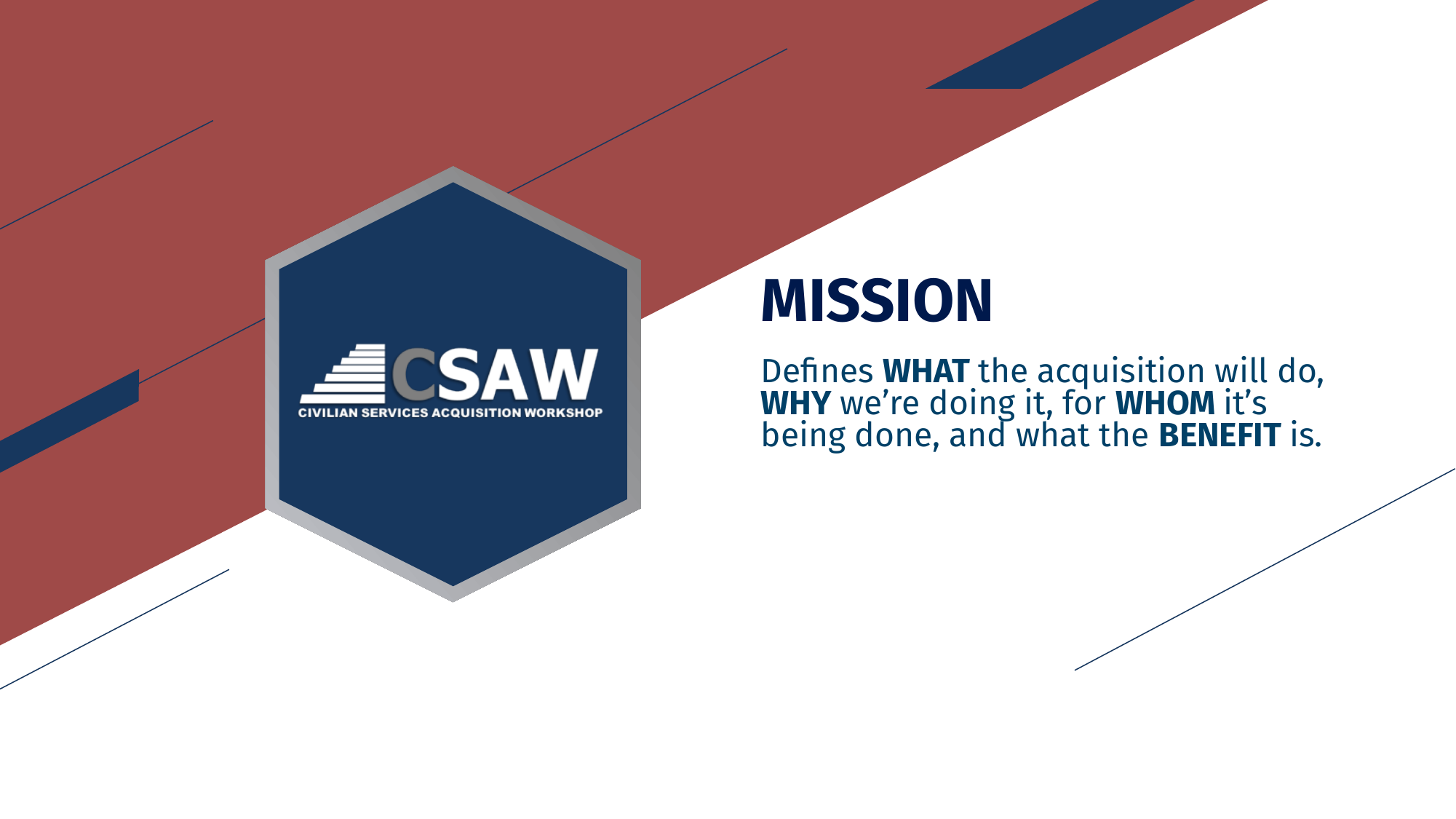

# MISSION
Defines WHAT the acquisition will do, WHY we’re doing it, for WHOM it’s being done, and what the BENEFIT is.